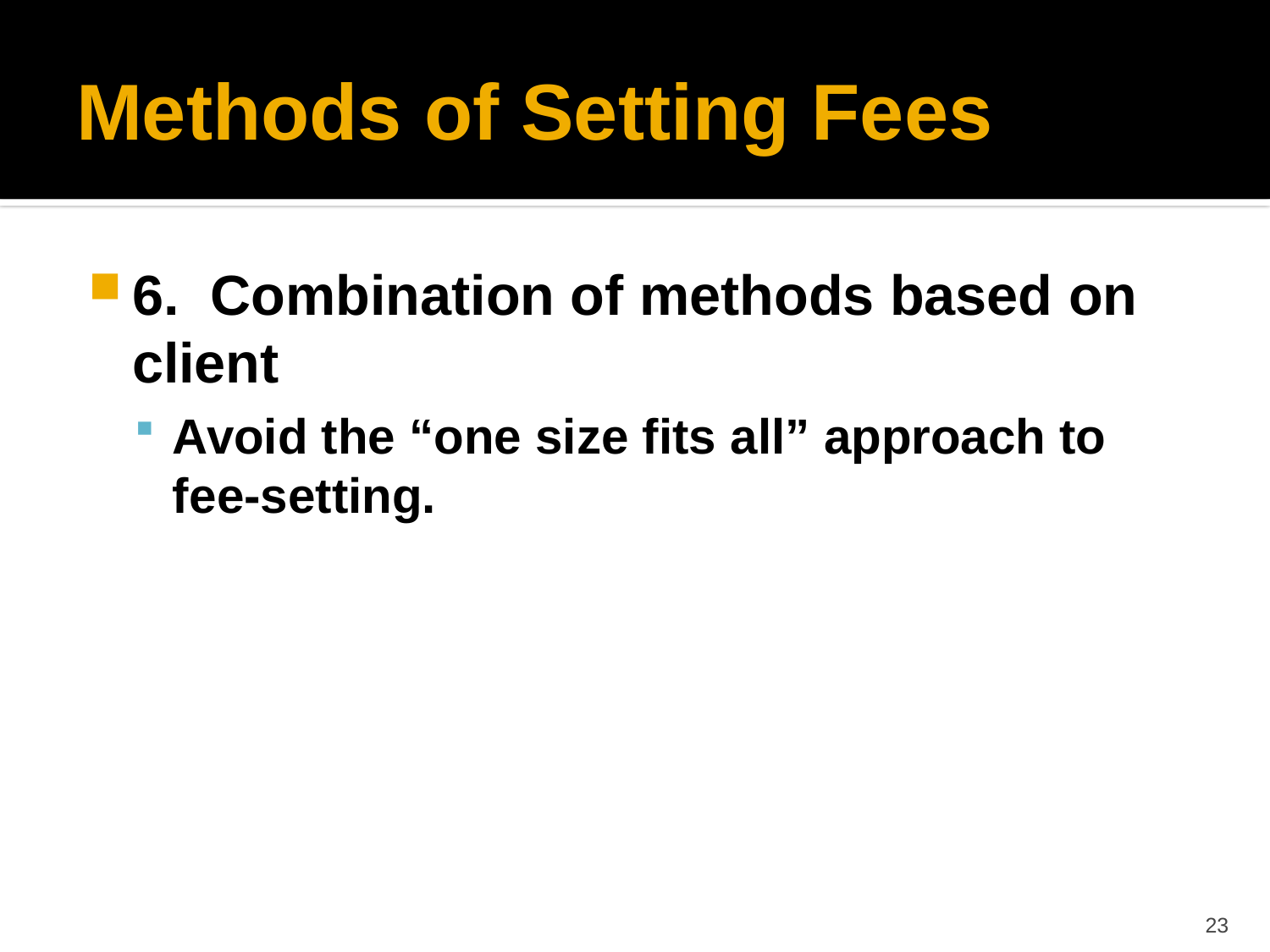

# Methods of Setting Fees
6.  Combination of methods based on client
Avoid the “one size fits all” approach to fee-setting.
23